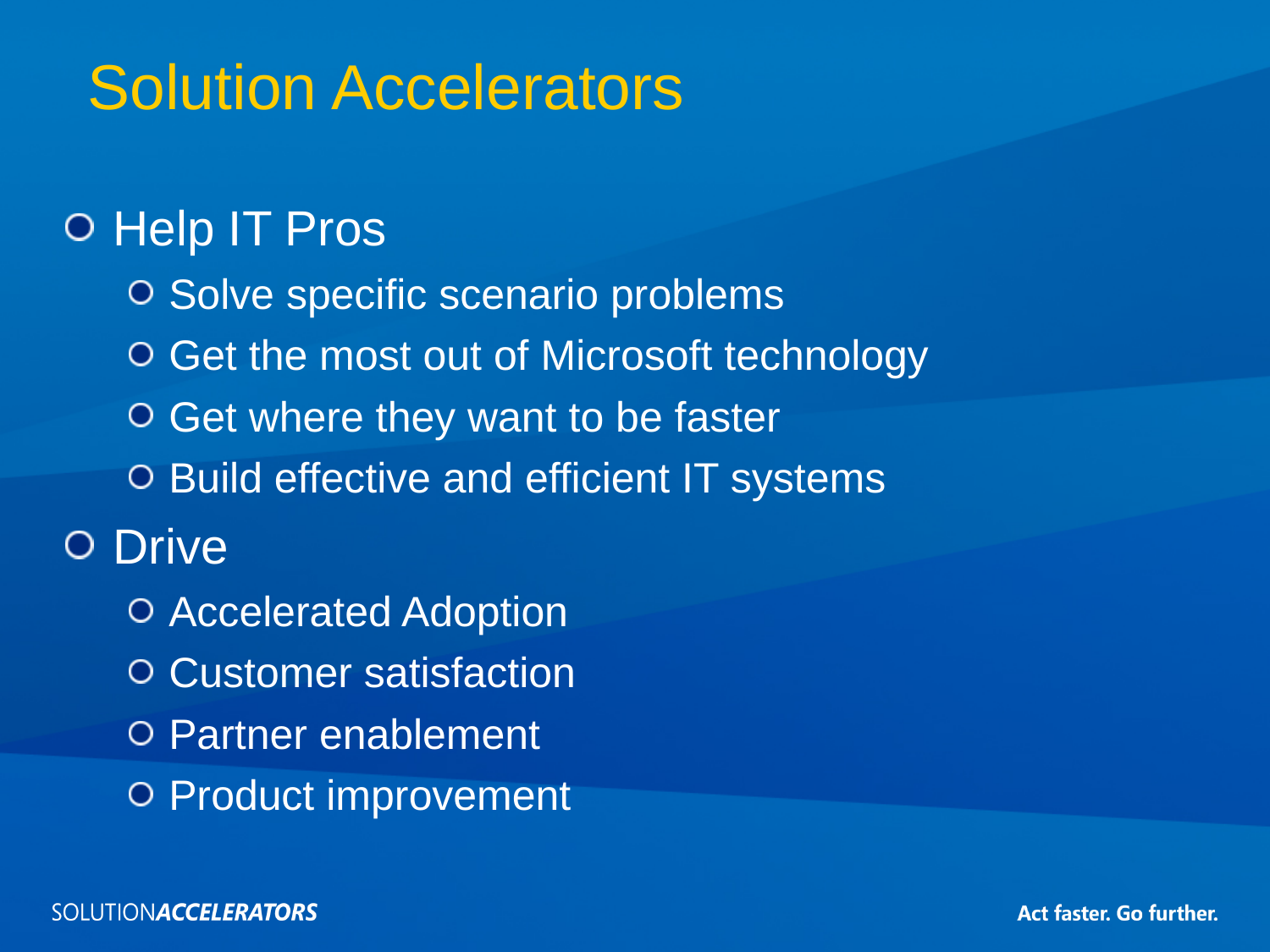

# Solution Accelerators
Help IT Pros
Solve specific scenario problems
Get the most out of Microsoft technology
Get where they want to be faster
Build effective and efficient IT systems
Drive
Accelerated Adoption
Customer satisfaction
Partner enablement
Product improvement